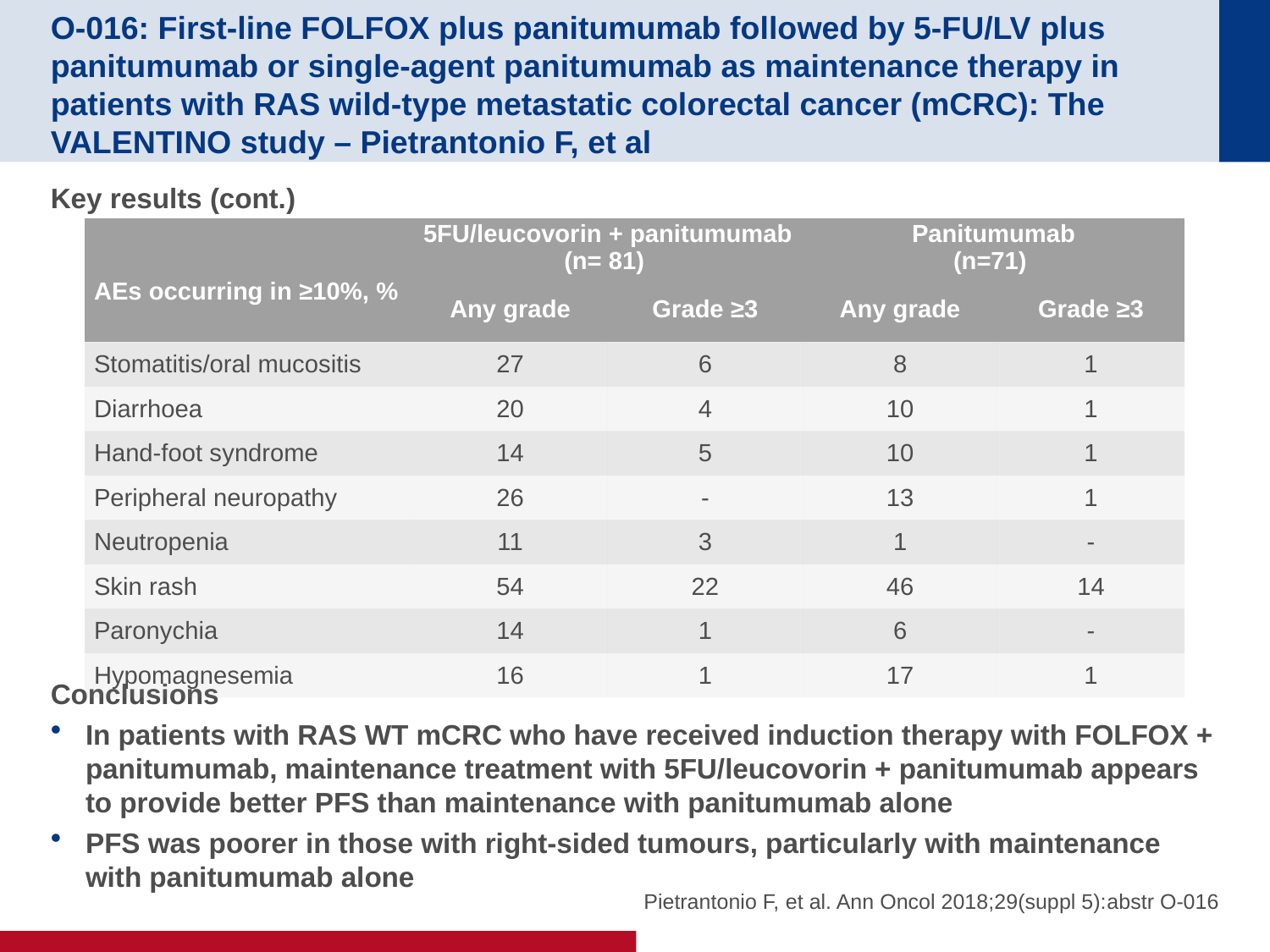

# O-016: First-line FOLFOX plus panitumumab followed by 5-FU/LV plus panitumumab or single-agent panitumumab as maintenance therapy in patients with RAS wild-type metastatic colorectal cancer (mCRC): The VALENTINO study – Pietrantonio F, et al
Key results (cont.)
Conclusions
In patients with RAS WT mCRC who have received induction therapy with FOLFOX + panitumumab, maintenance treatment with 5FU/leucovorin + panitumumab appears to provide better PFS than maintenance with panitumumab alone
PFS was poorer in those with right-sided tumours, particularly with maintenance with panitumumab alone
| AEs occurring in ≥10%, % | 5FU/leucovorin + panitumumab (n= 81) |  | Panitumumab (n=71) |  |
| --- | --- | --- | --- | --- |
|  | Any grade | Grade ≥3 | Any grade | Grade ≥3 |
| Stomatitis/oral mucositis | 27 | 6 | 8 | 1 |
| Diarrhoea | 20 | 4 | 10 | 1 |
| Hand-foot syndrome | 14 | 5 | 10 | 1 |
| Peripheral neuropathy | 26 | - | 13 | 1 |
| Neutropenia | 11 | 3 | 1 | - |
| Skin rash | 54 | 22 | 46 | 14 |
| Paronychia | 14 | 1 | 6 | - |
| Hypomagnesemia | 16 | 1 | 17 | 1 |
Pietrantonio F, et al. Ann Oncol 2018;29(suppl 5):abstr O-016